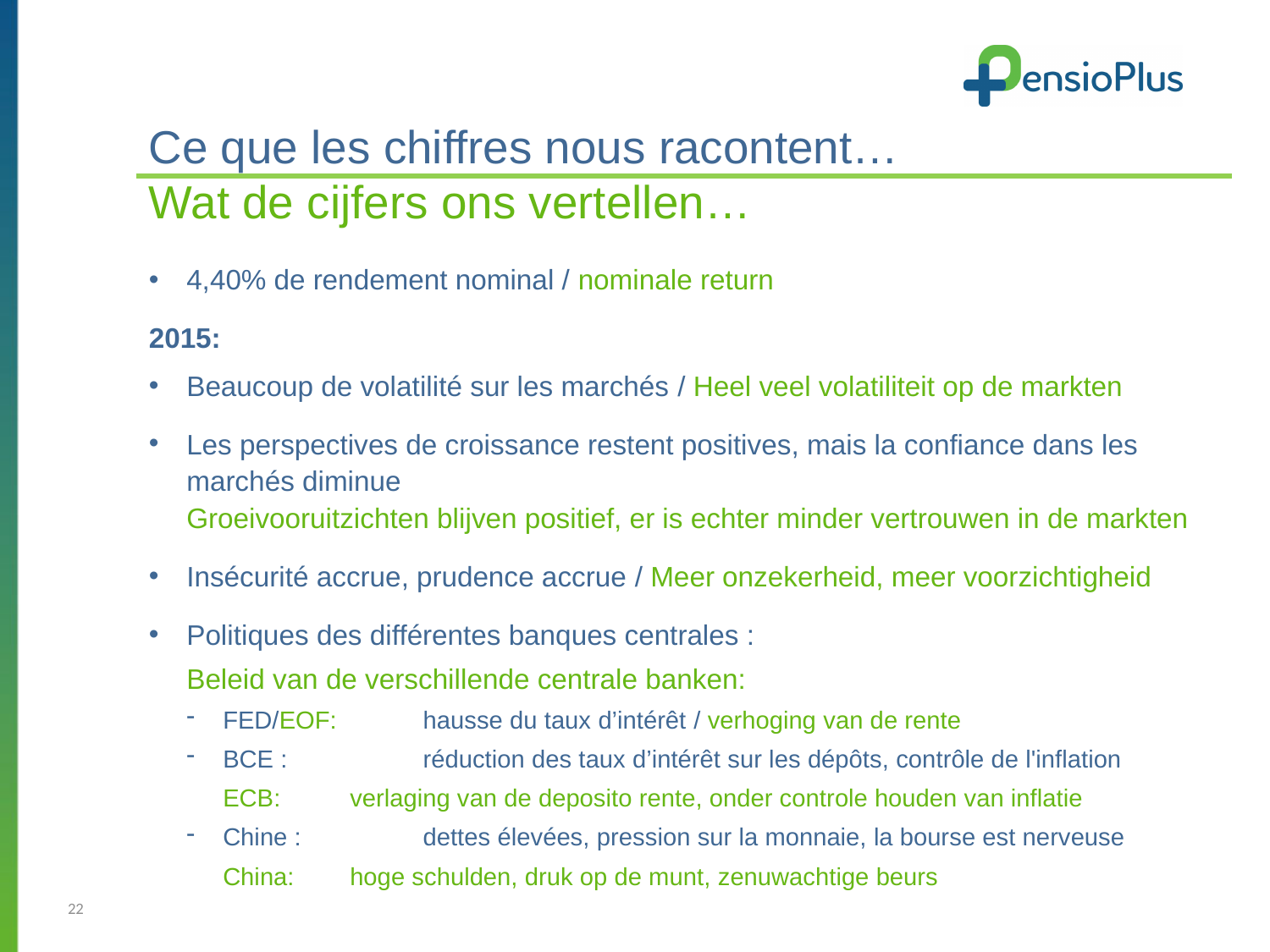

# Ce que les chiffres nous racontent… Wat de cijfers ons vertellen…
4,40% de rendement nominal / nominale return
2015:
Beaucoup de volatilité sur les marchés / Heel veel volatiliteit op de markten
Les perspectives de croissance restent positives, mais la confiance dans les marchés diminue
Groeivooruitzichten blijven positief, er is echter minder vertrouwen in de markten
Insécurité accrue, prudence accrue / Meer onzekerheid, meer voorzichtigheid
Politiques des différentes banques centrales :
Beleid van de verschillende centrale banken:
FED/EOF:	hausse du taux d’intérêt / verhoging van de rente
BCE :	réduction des taux d’intérêt sur les dépôts, contrôle de l'inflation
ECB:	verlaging van de deposito rente, onder controle houden van inflatie
Chine :	dettes élevées, pression sur la monnaie, la bourse est nerveuse
China:	hoge schulden, druk op de munt, zenuwachtige beurs
22